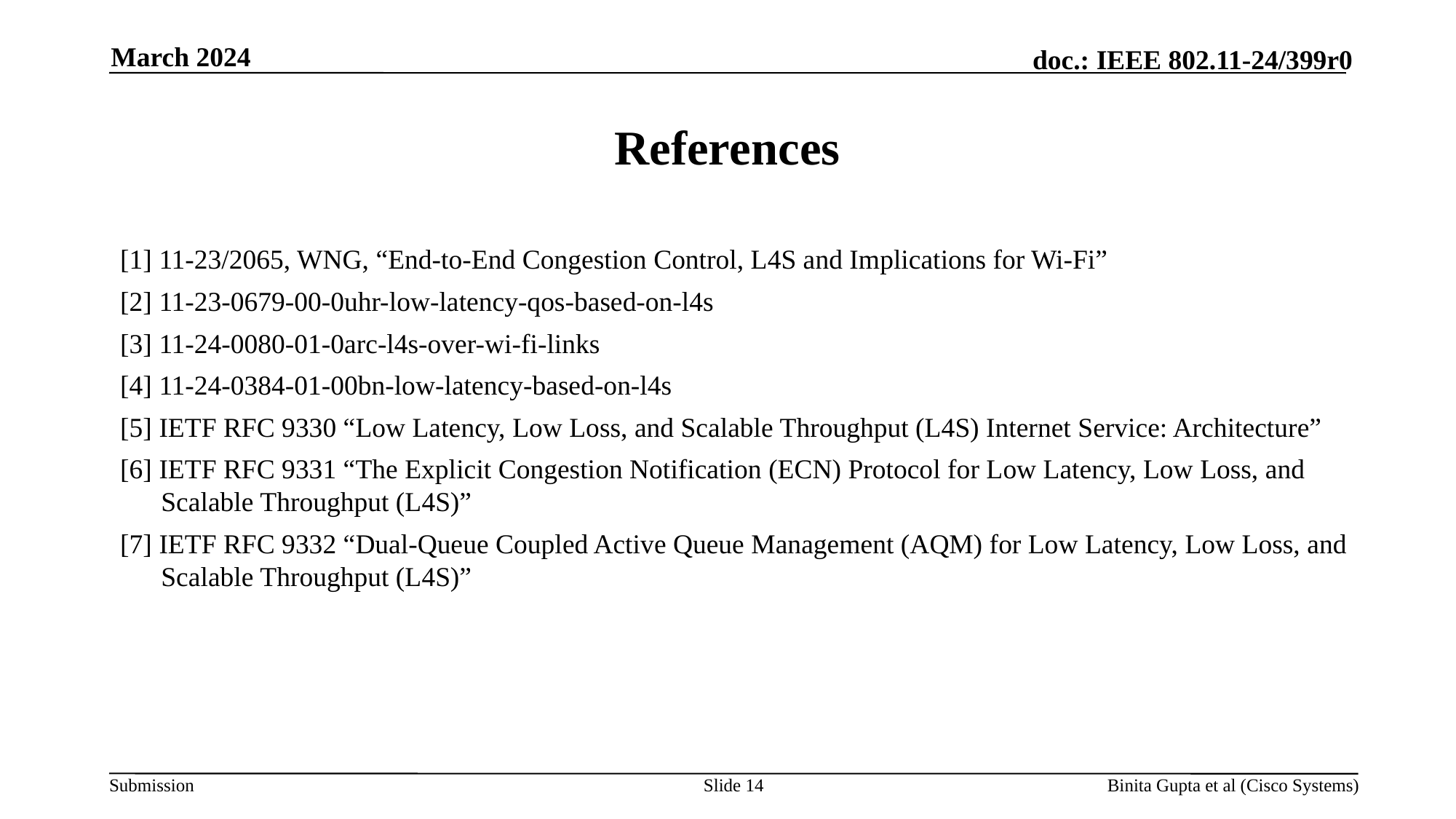

March 2024
# References
[1] 11-23/2065, WNG, “End-to-End Congestion Control, L4S and Implications for Wi-Fi”
[2] 11-23-0679-00-0uhr-low-latency-qos-based-on-l4s
[3] 11-24-0080-01-0arc-l4s-over-wi-fi-links
[4] 11-24-0384-01-00bn-low-latency-based-on-l4s
[5] IETF RFC 9330 “Low Latency, Low Loss, and Scalable Throughput (L4S) Internet Service: Architecture”
[6] IETF RFC 9331 “The Explicit Congestion Notification (ECN) Protocol for Low Latency, Low Loss, and Scalable Throughput (L4S)”
[7] IETF RFC 9332 “Dual-Queue Coupled Active Queue Management (AQM) for Low Latency, Low Loss, and Scalable Throughput (L4S)”

Slide 14
Binita Gupta et al (Cisco Systems)